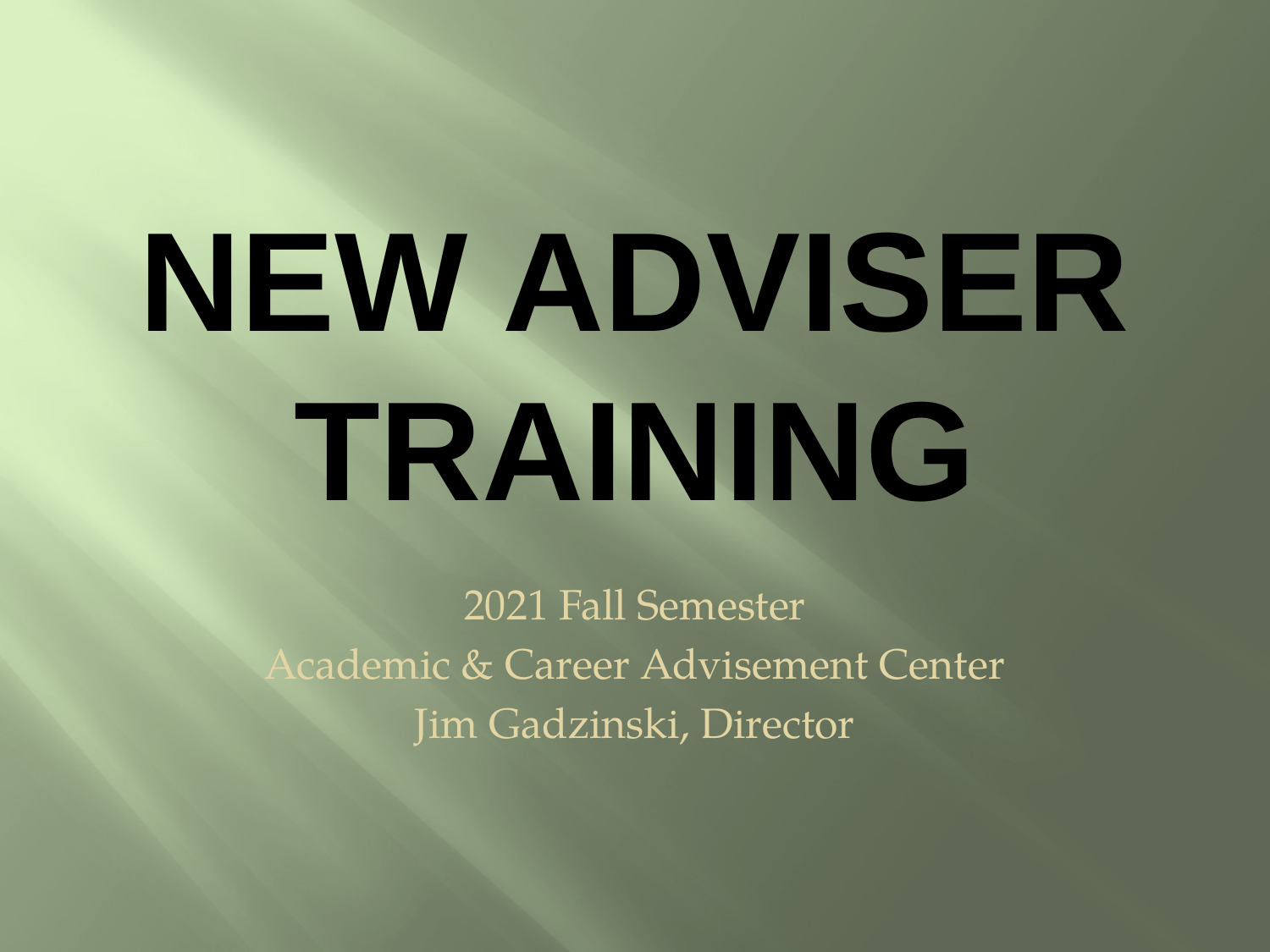

# New Adviser Training
2021 Fall Semester
Academic & Career Advisement Center
Jim Gadzinski, Director